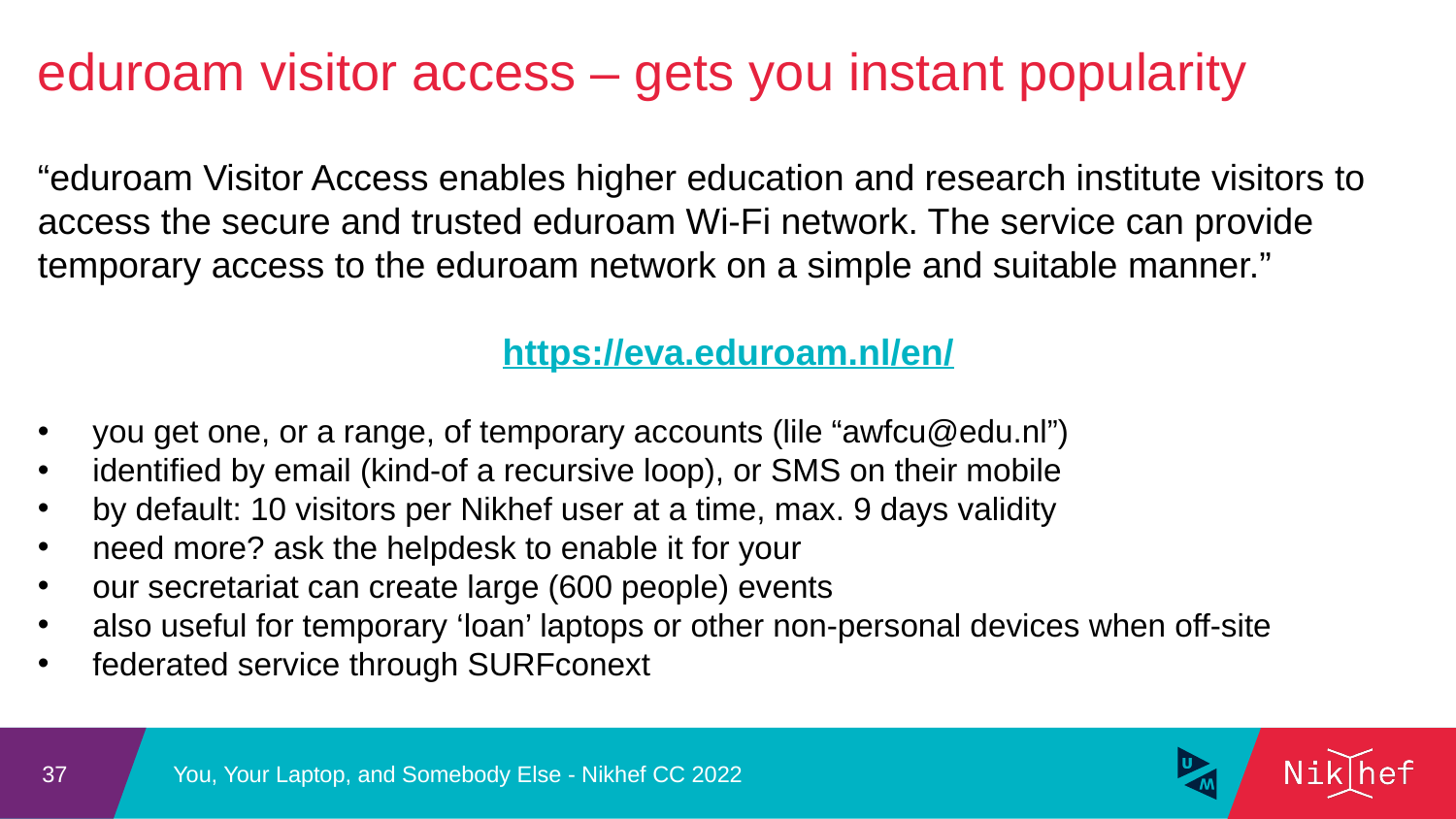

eduroam visitor access – gets you instant popularity
“eduroam Visitor Access enables higher education and research institute visitors to access the secure and trusted eduroam Wi-Fi network. The service can provide temporary access to the eduroam network on a simple and suitable manner.”

https://eva.eduroam.nl/en/

you get one, or a range, of temporary accounts (lile “awfcu@edu.nl”)
identified by email (kind-of a recursive loop), or SMS on their mobile
by default: 10 visitors per Nikhef user at a time, max. 9 days validity
need more? ask the helpdesk to enable it for your
our secretariat can create large (600 people) events
also useful for temporary ‘loan’ laptops or other non-personal devices when off-site
federated service through SURFconext

You, Your Laptop, and Somebody Else - Nikhef CC 2022
37